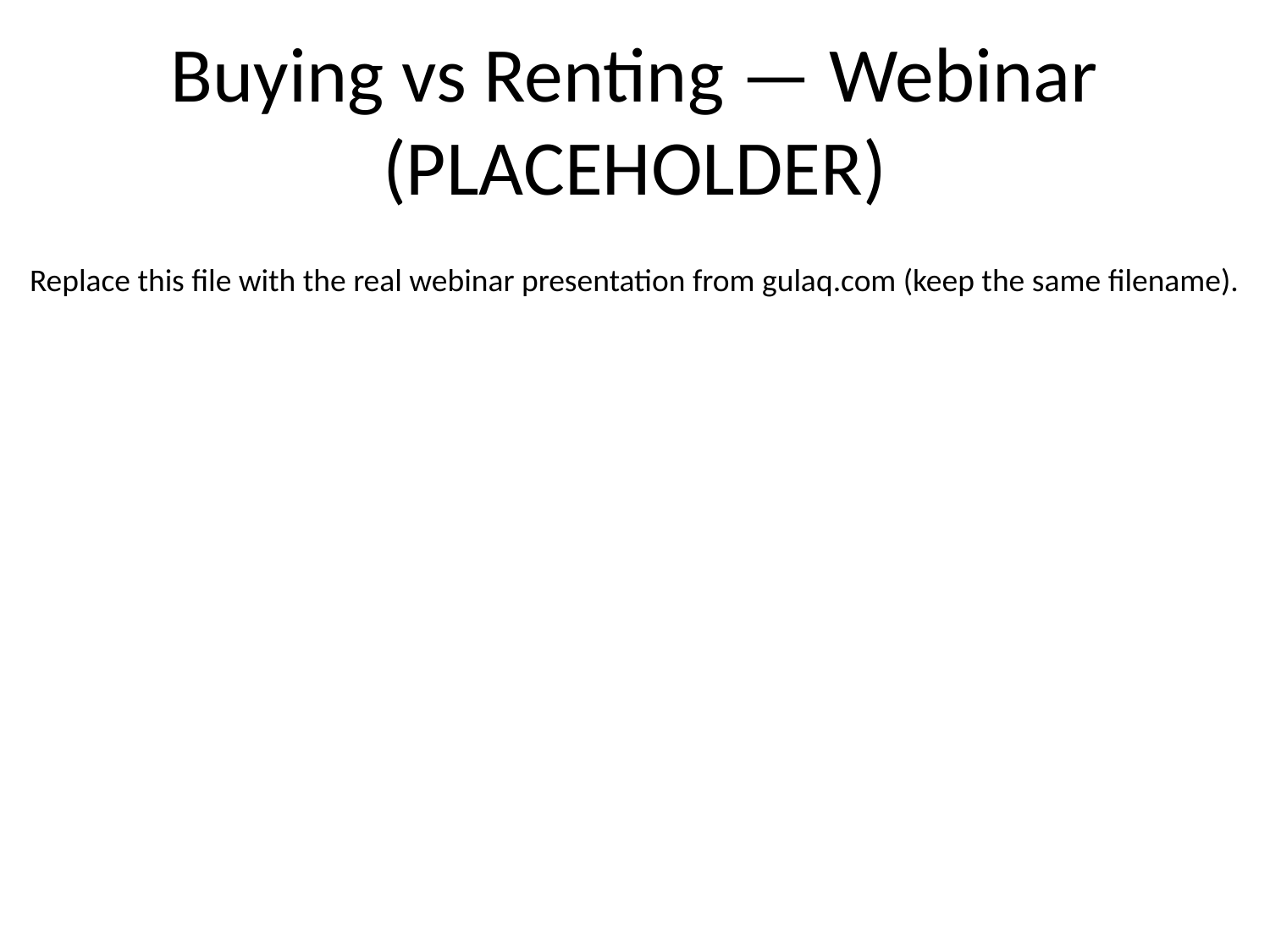

# Buying vs Renting — Webinar (PLACEHOLDER)
Replace this file with the real webinar presentation from gulaq.com (keep the same filename).